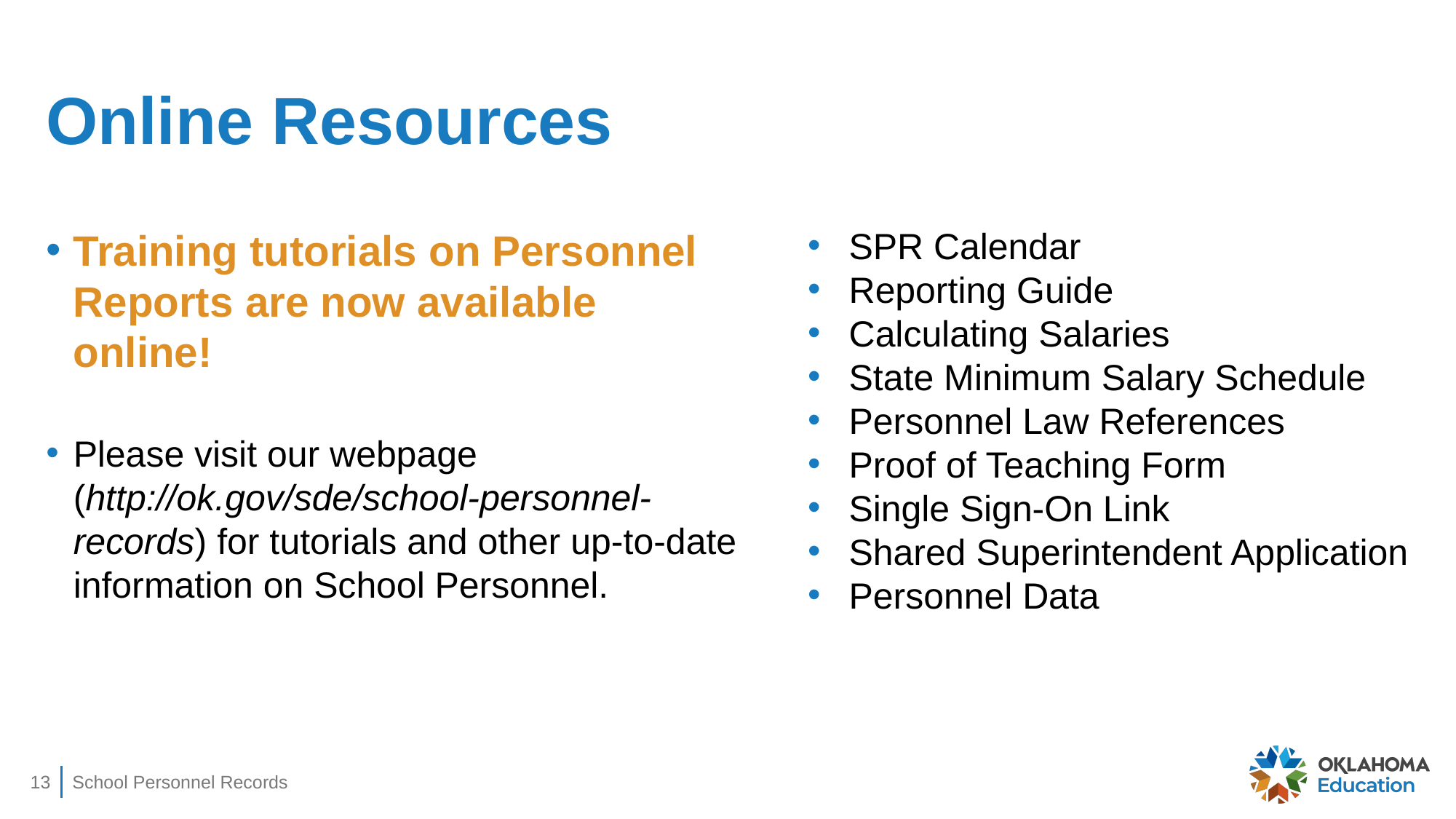

# Online Resources
SPR Calendar
Reporting Guide
Calculating Salaries
State Minimum Salary Schedule
Personnel Law References
Proof of Teaching Form
Single Sign-On Link
Shared Superintendent Application
Personnel Data
Training tutorials on Personnel Reports are now available online!

Please visit our webpage (http://ok.gov/sde/school-personnel-records) for tutorials and other up-to-date information on School Personnel.

13
School Personnel Records